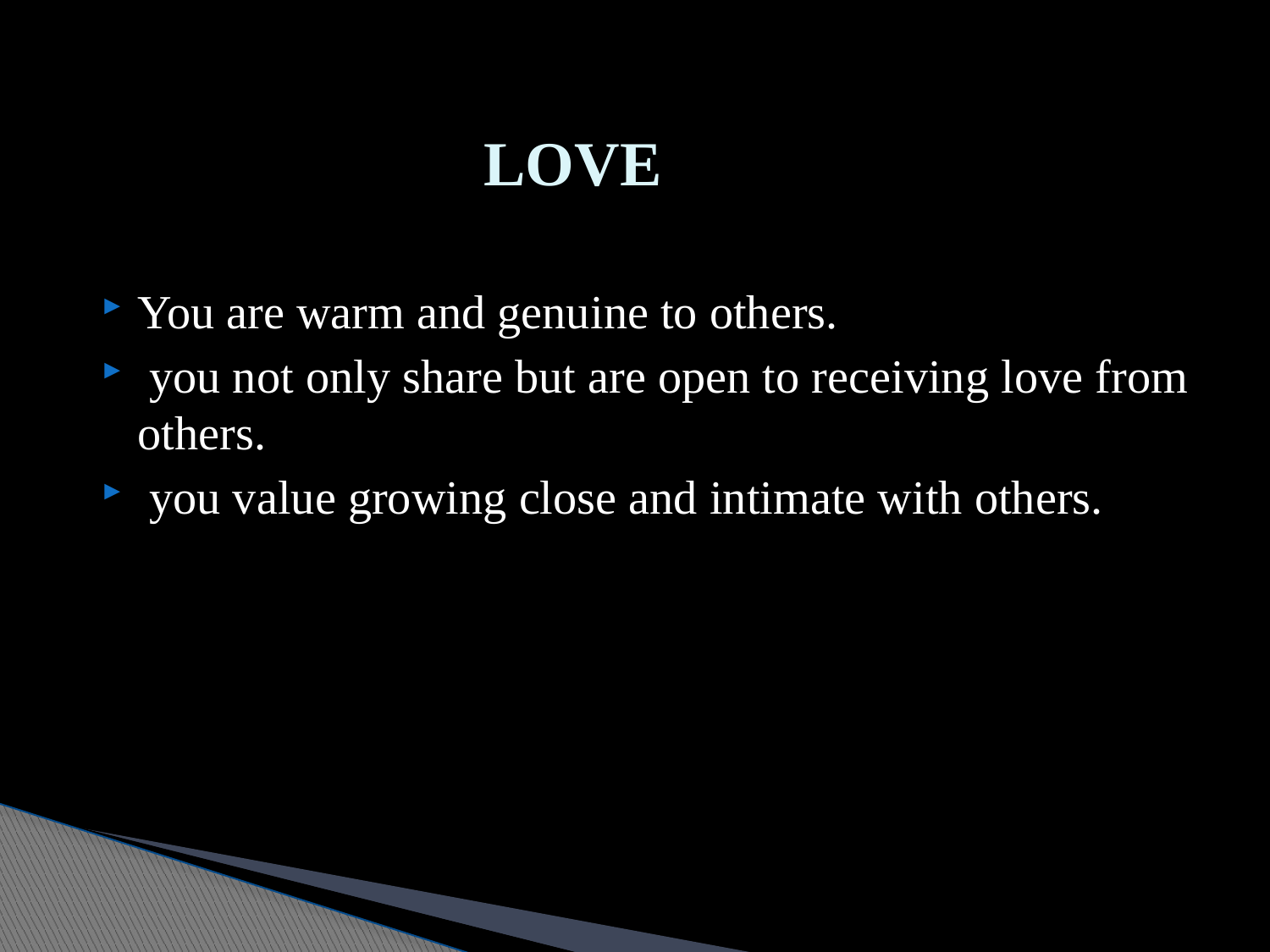

# LOVE
You are warm and genuine to others.
 you not only share but are open to receiving love from others.
 you value growing close and intimate with others.